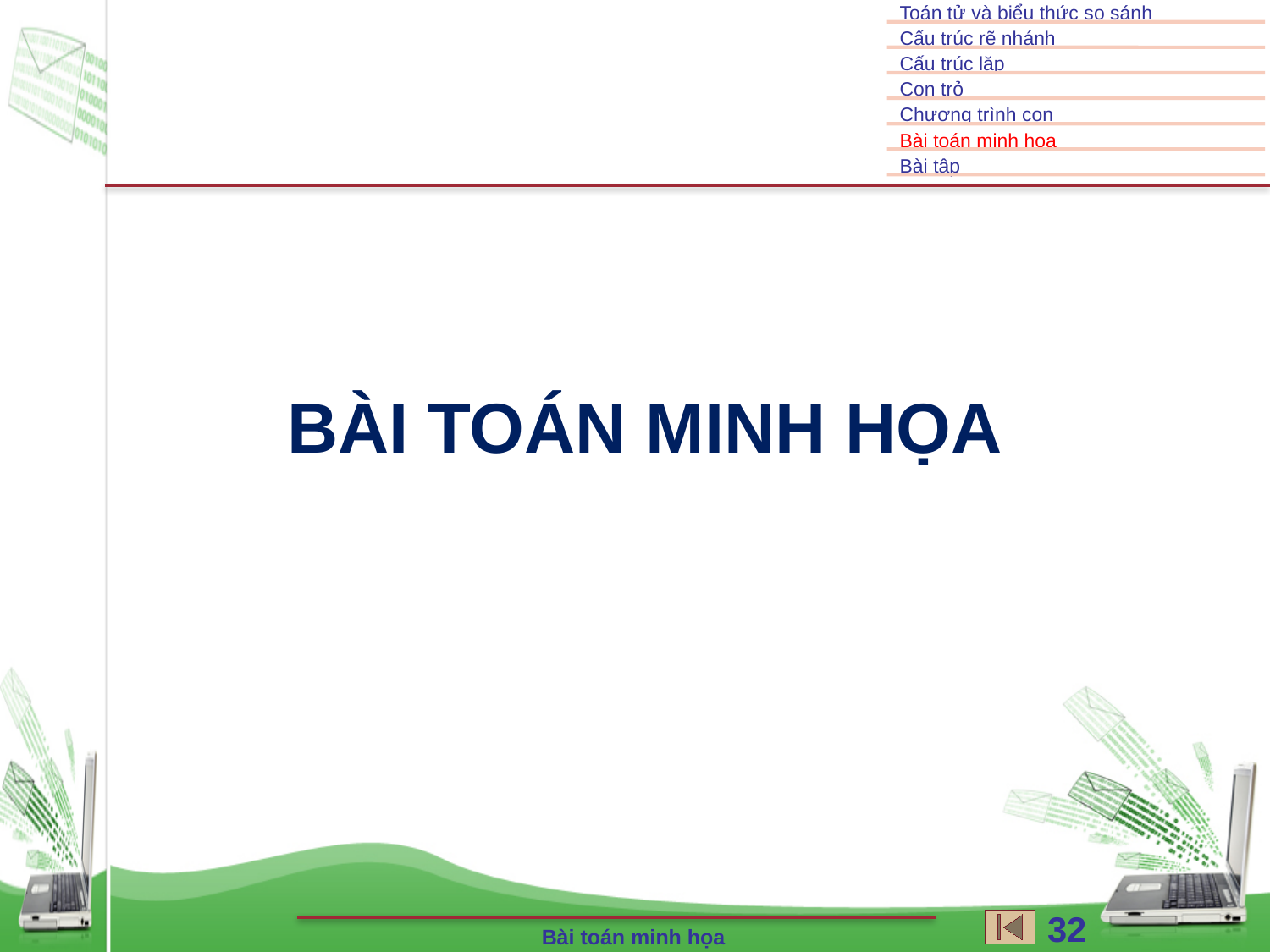

Toán tử và biểu thức so sánh
Cấu trúc rẽ nhánh
Cấu trúc lặp
Con trỏ
Chương trình con
Bài toán minh họa
Bài tập

# BÀI TOÁN MINH HỌA
32
Bài toán minh họa